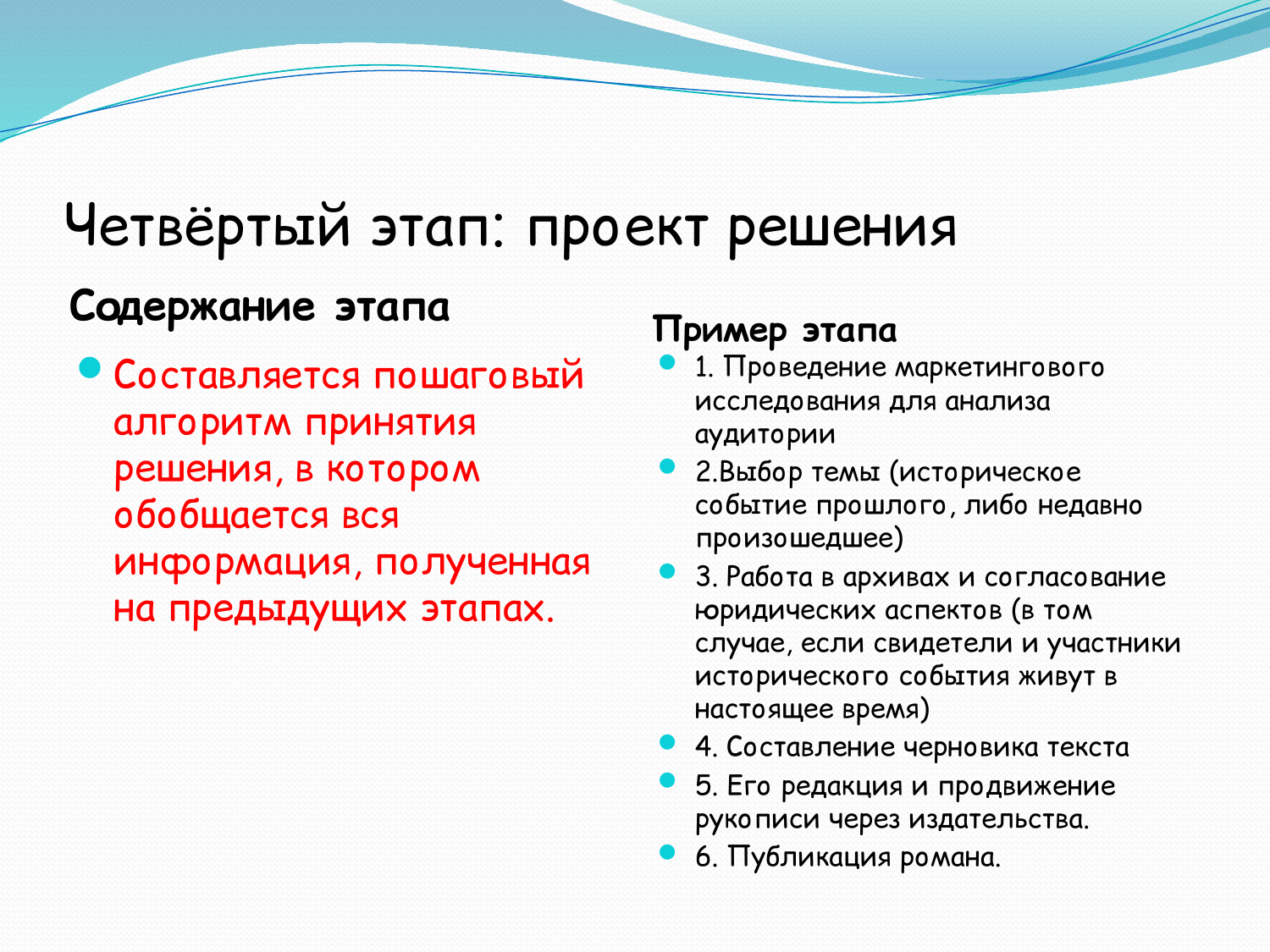

# Четвёртый этап: проект решения

Содержание этапа

Пример этапа

Составляется пошаговый алгоритм принятия решения, в котором обобщается вся информация, полученная на предыдущих этапах.
1. Проведение маркетингового исследования для анализа аудитории
2.Выбор темы (историческое событие прошлого, либо недавно произошедшее)
3. Работа в архивах и согласование юридических аспектов (в том случае, если свидетели и участники исторического события живут в настоящее время)
4. Составление черновика текста
5. Его редакция и продвижение рукописи через издательства.
6. Публикация романа.